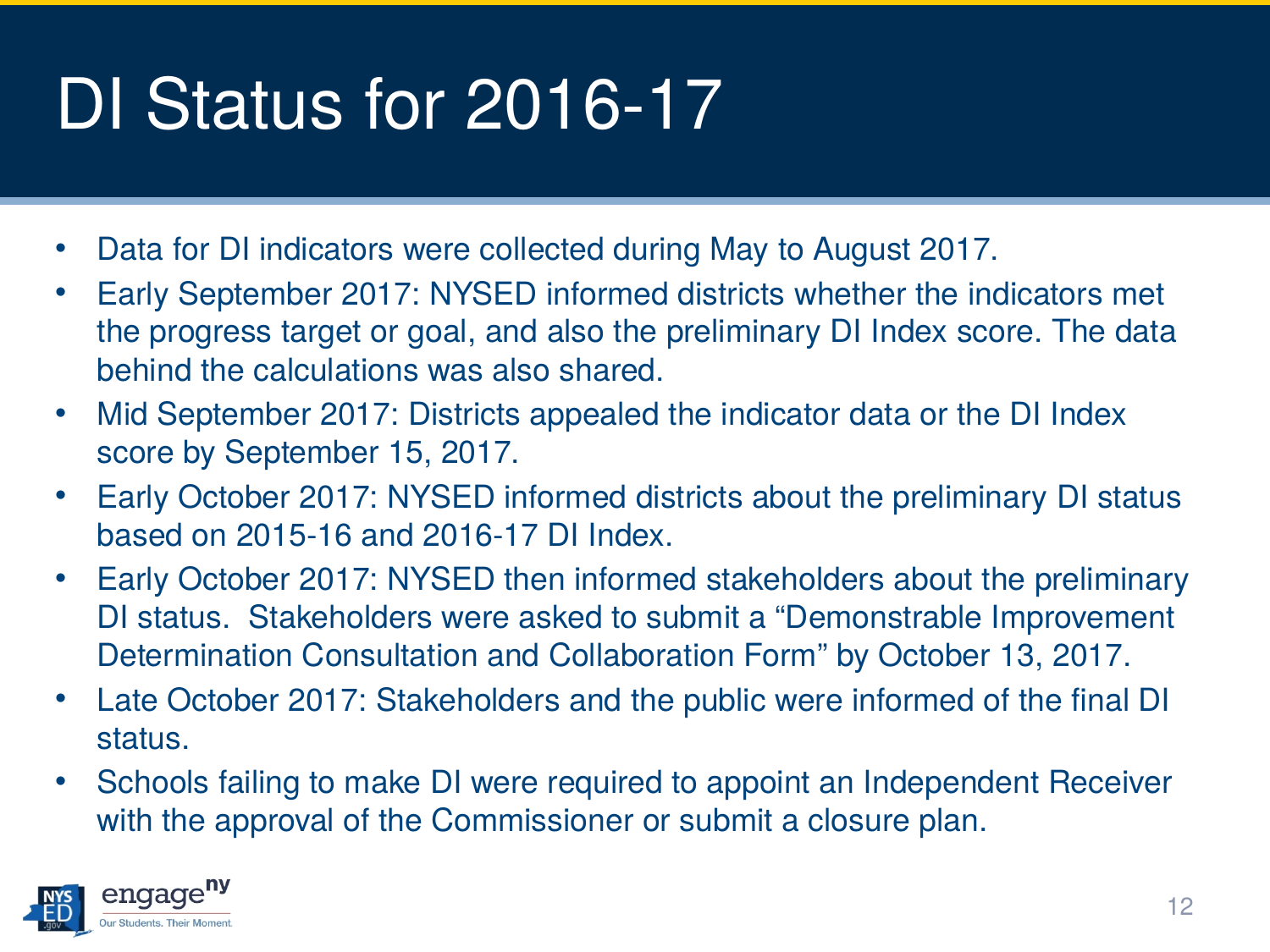

# DI Status for 2016-17
Data for DI indicators were collected during May to August 2017.
Early September 2017: NYSED informed districts whether the indicators met the progress target or goal, and also the preliminary DI Index score. The data behind the calculations was also shared.
Mid September 2017: Districts appealed the indicator data or the DI Index score by September 15, 2017.
Early October 2017: NYSED informed districts about the preliminary DI status based on 2015-16 and 2016-17 DI Index.
Early October 2017: NYSED then informed stakeholders about the preliminary DI status.  Stakeholders were asked to submit a “Demonstrable Improvement Determination Consultation and Collaboration Form” by October 13, 2017.
Late October 2017: Stakeholders and the public were informed of the final DI status.
Schools failing to make DI were required to appoint an Independent Receiver with the approval of the Commissioner or submit a closure plan.

12